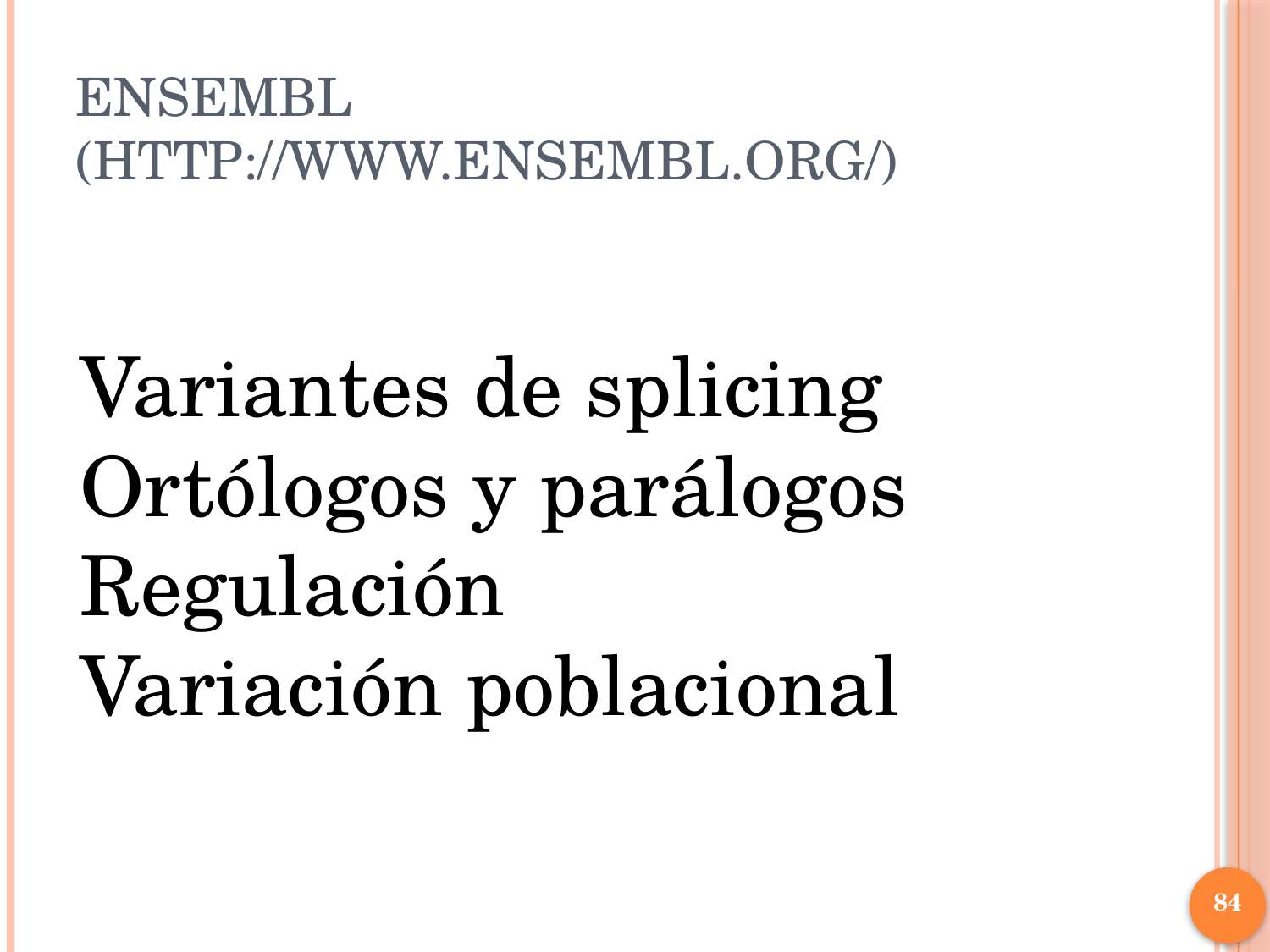

# Ensembl (http://www.ensembl.org/)
Variantes de splicing
Ortólogos y parálogos
Regulación
Variación poblacional
84